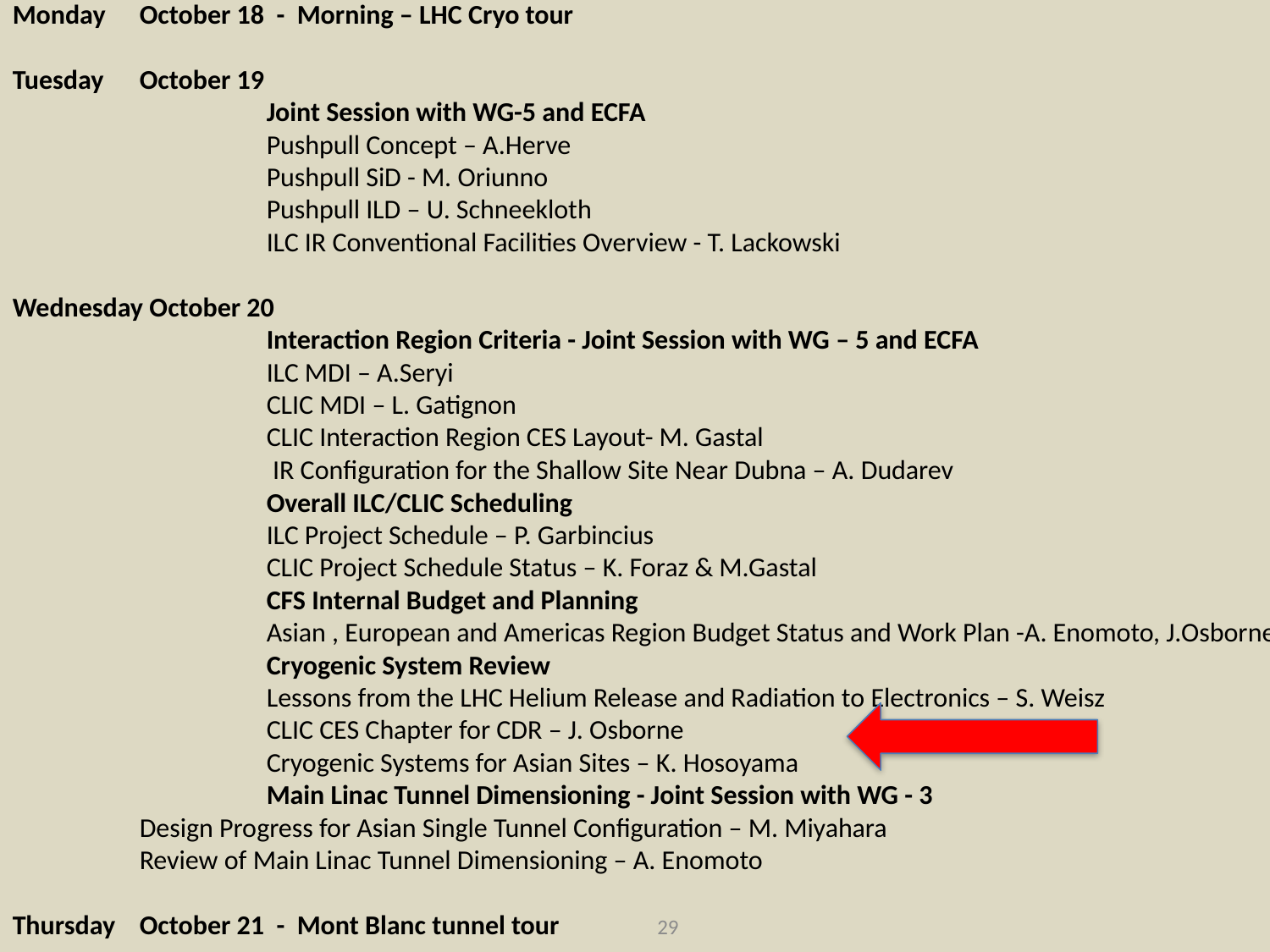

Monday	October 18  -  Morning – LHC Cryo tour

Tuesday	October 19
		Joint Session with WG-5 and ECFA
		Pushpull Concept – A.Herve
		Pushpull SiD - M. Oriunno
		Pushpull ILD – U. Schneekloth
		ILC IR Conventional Facilities Overview - T. Lackowski

Wednesday October 20
		Interaction Region Criteria - Joint Session with WG – 5 and ECFA
		ILC MDI – A.Seryi
		CLIC MDI – L. Gatignon
		CLIC Interaction Region CES Layout- M. Gastal
		 IR Configuration for the Shallow Site Near Dubna – A. Dudarev
		Overall ILC/CLIC Scheduling
		ILC Project Schedule – P. Garbincius
		CLIC Project Schedule Status – K. Foraz & M.Gastal
		CFS Internal Budget and Planning
		Asian , European and Americas Region Budget Status and Work Plan -A. Enomoto, J.Osborne, V.Kuchler
		Cryogenic System Review
		Lessons from the LHC Helium Release and Radiation to Electronics – S. Weisz
		CLIC CES Chapter for CDR – J. Osborne
		Cryogenic Systems for Asian Sites – K. Hosoyama
		Main Linac Tunnel Dimensioning - Joint Session with WG - 3
Design Progress for Asian Single Tunnel Configuration – M. Miyahara
Review of Main Linac Tunnel Dimensioning – A. Enomoto

Thursday 	October 21  -  Mont Blanc tunnel tour

29